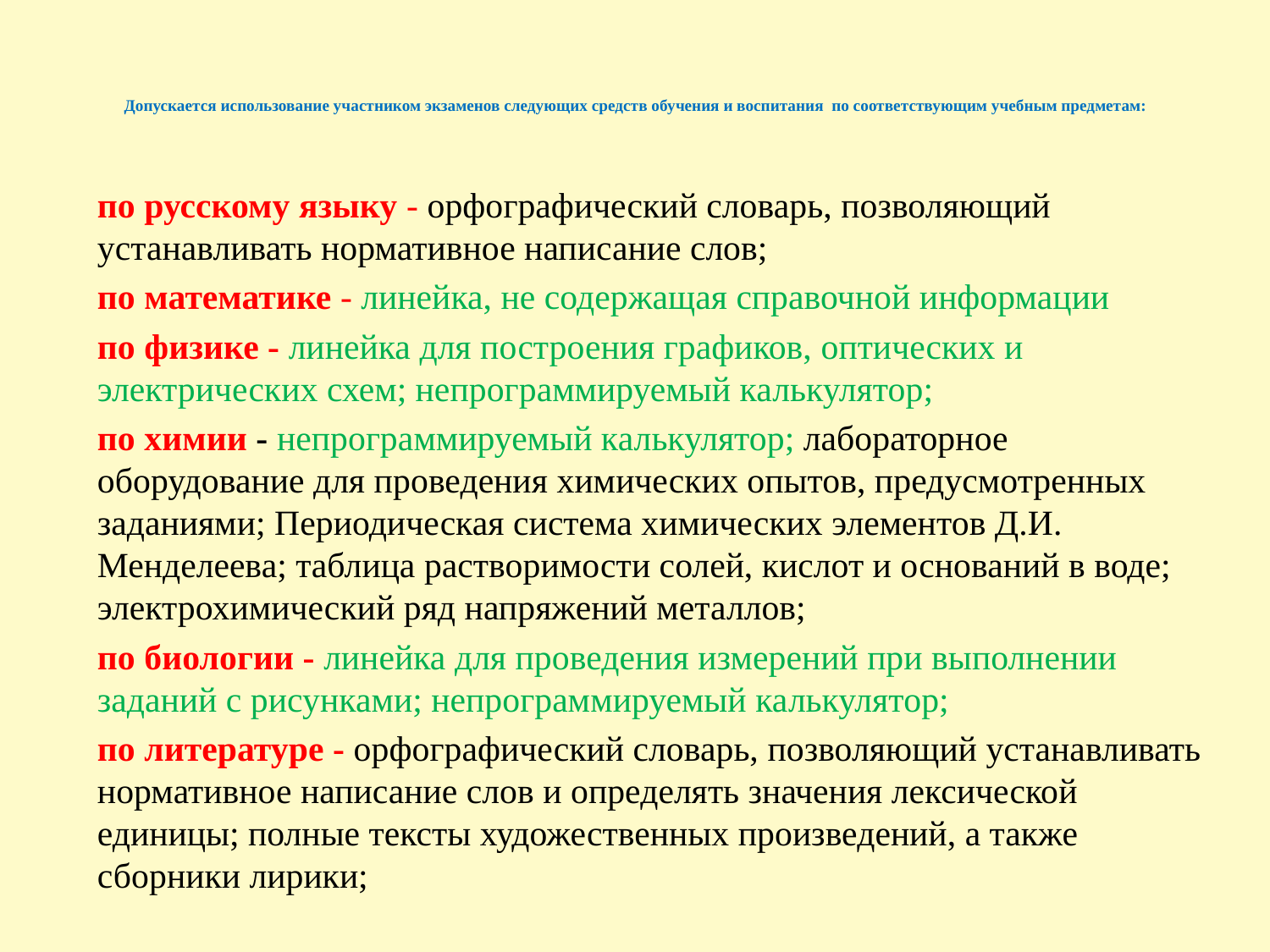

# Допускается использование участником экзаменов следующих средств обучения и воспитания  по соответствующим учебным предметам:

по русскому языку - орфографический словарь, позволяющий устанавливать нормативное написание слов;
по математике - линейка, не содержащая справочной информации
по физике - линейка для построения графиков, оптических и электрических схем; непрограммируемый калькулятор;
по химии - непрограммируемый калькулятор; лабораторное оборудование для проведения химических опытов, предусмотренных заданиями; Периодическая система химических элементов Д.И. Менделеева; таблица растворимости солей, кислот и оснований в воде; электрохимический ряд напряжений металлов;
по биологии - линейка для проведения измерений при выполнении заданий с рисунками; непрограммируемый калькулятор;
по литературе - орфографический словарь, позволяющий устанавливать нормативное написание слов и определять значения лексической единицы; полные тексты художественных произведений, а также сборники лирики;